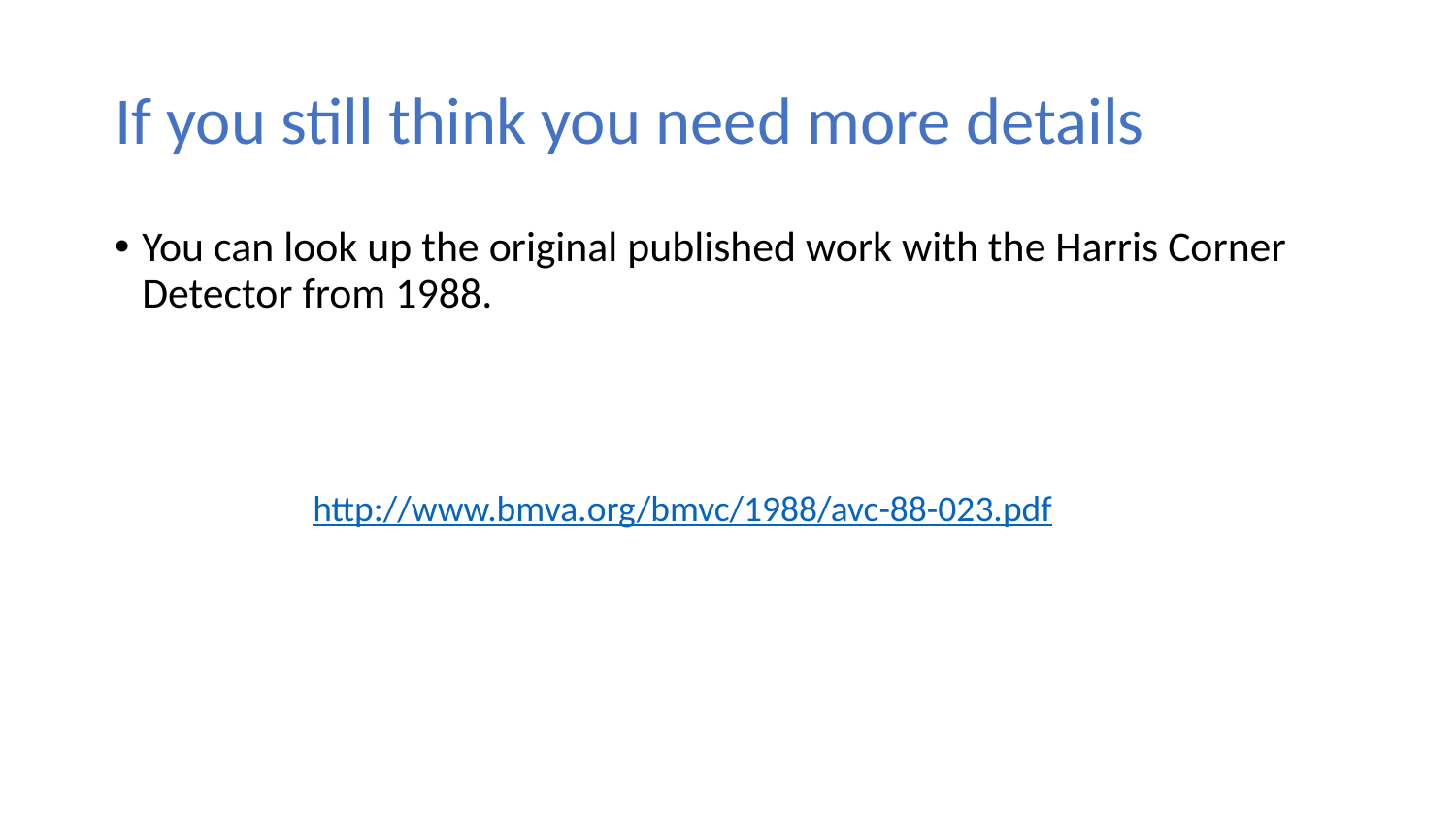

# If you still think you need more details
You can look up the original published work with the Harris Corner Detector from 1988.
http://www.bmva.org/bmvc/1988/avc-88-023.pdf